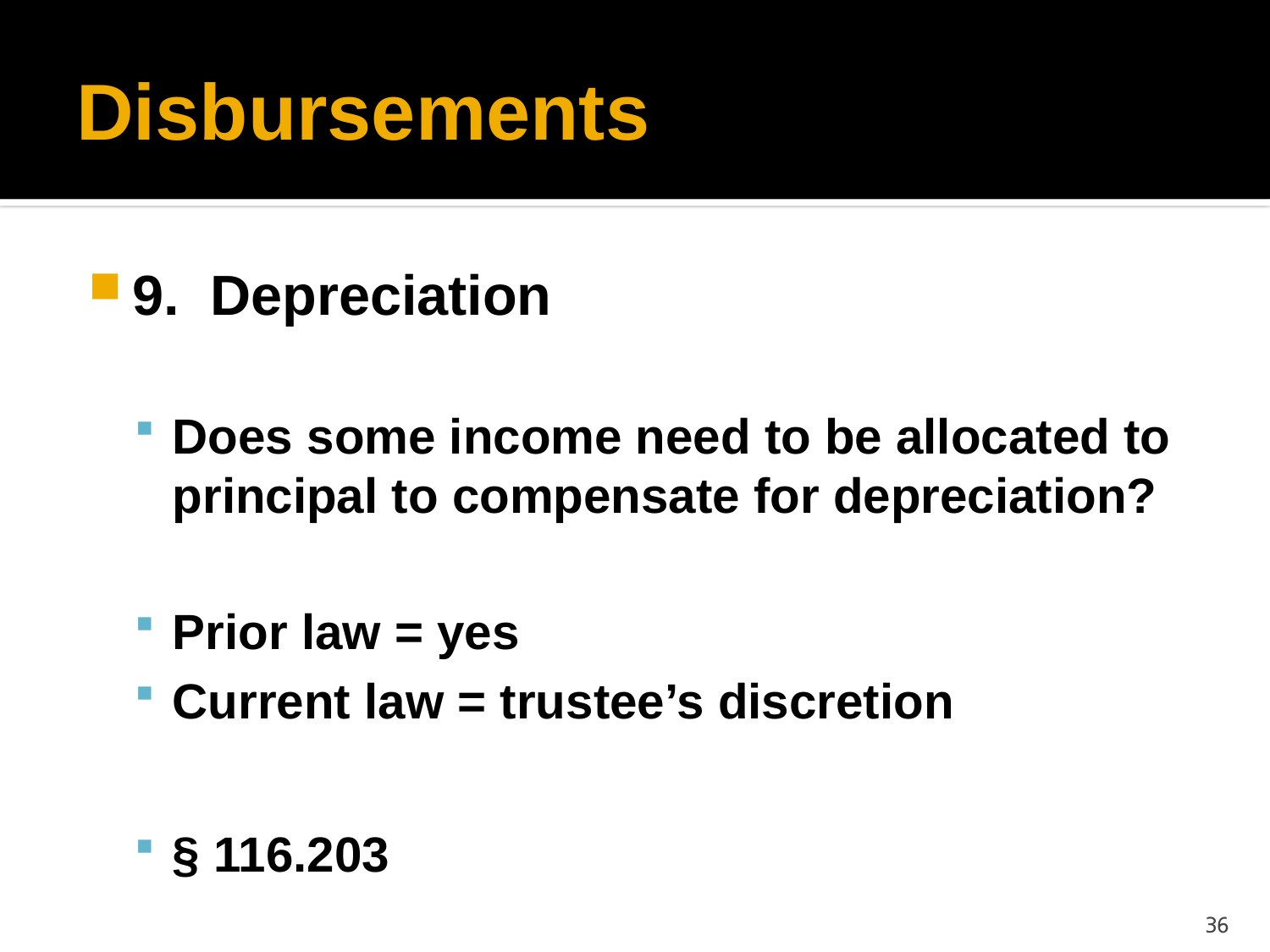

# Disbursements
9.  Depreciation

Does some income need to be allocated to principal to compensate for depreciation?

Prior law = yes
Current law = trustee’s discretion

§ 116.203

36